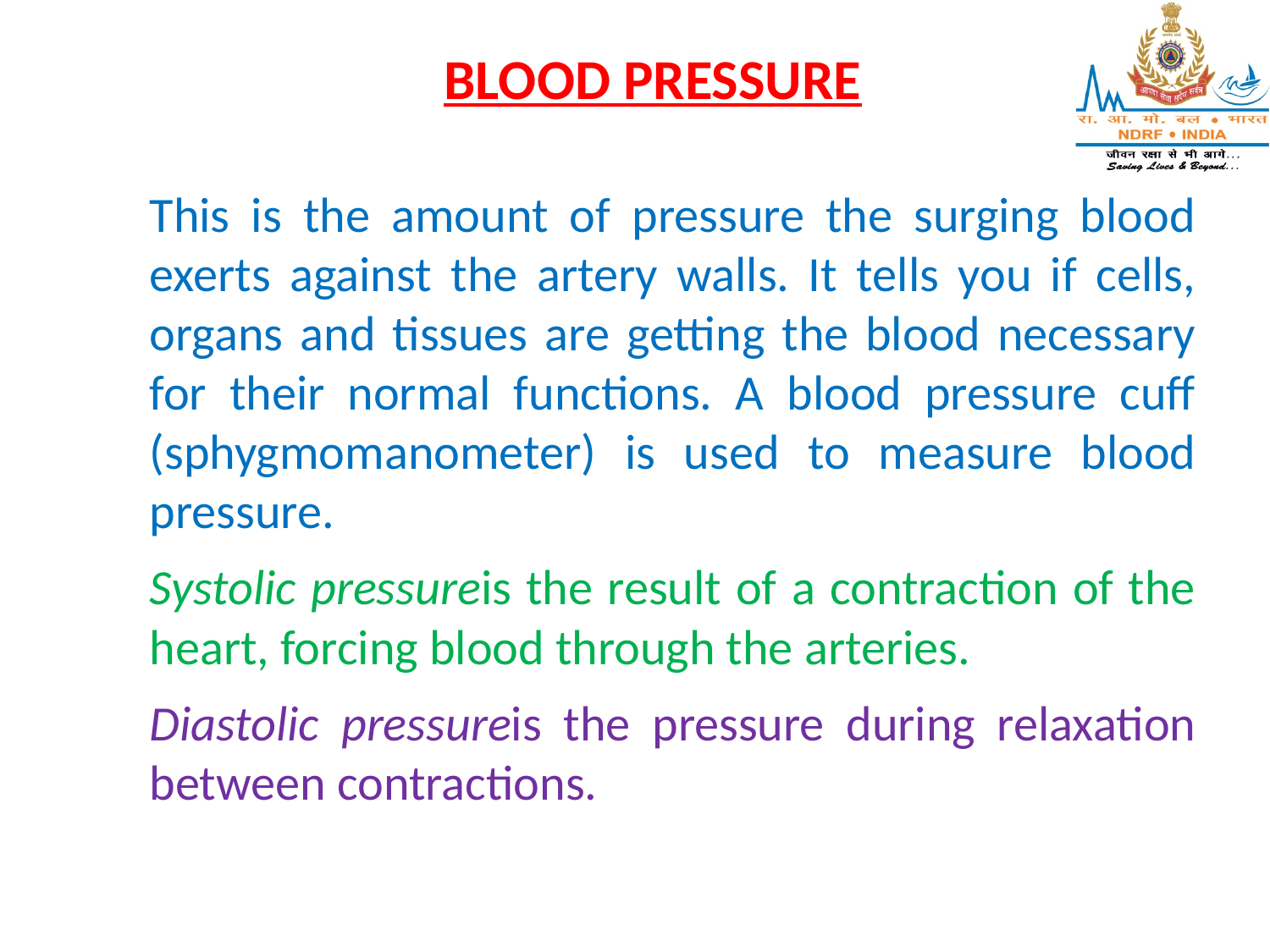

BLOOD PRESSURE
This is the amount of pressure the surging blood exerts against the artery walls. It tells you if cells, organs and tissues are getting the blood necessary for their normal functions. A blood pressure cuff (sphygmomanometer) is used to measure blood pressure.
Systolic pressureis the result of a contraction of the heart, forcing blood through the arteries.
Diastolic pressureis the pressure during relaxation between contractions.